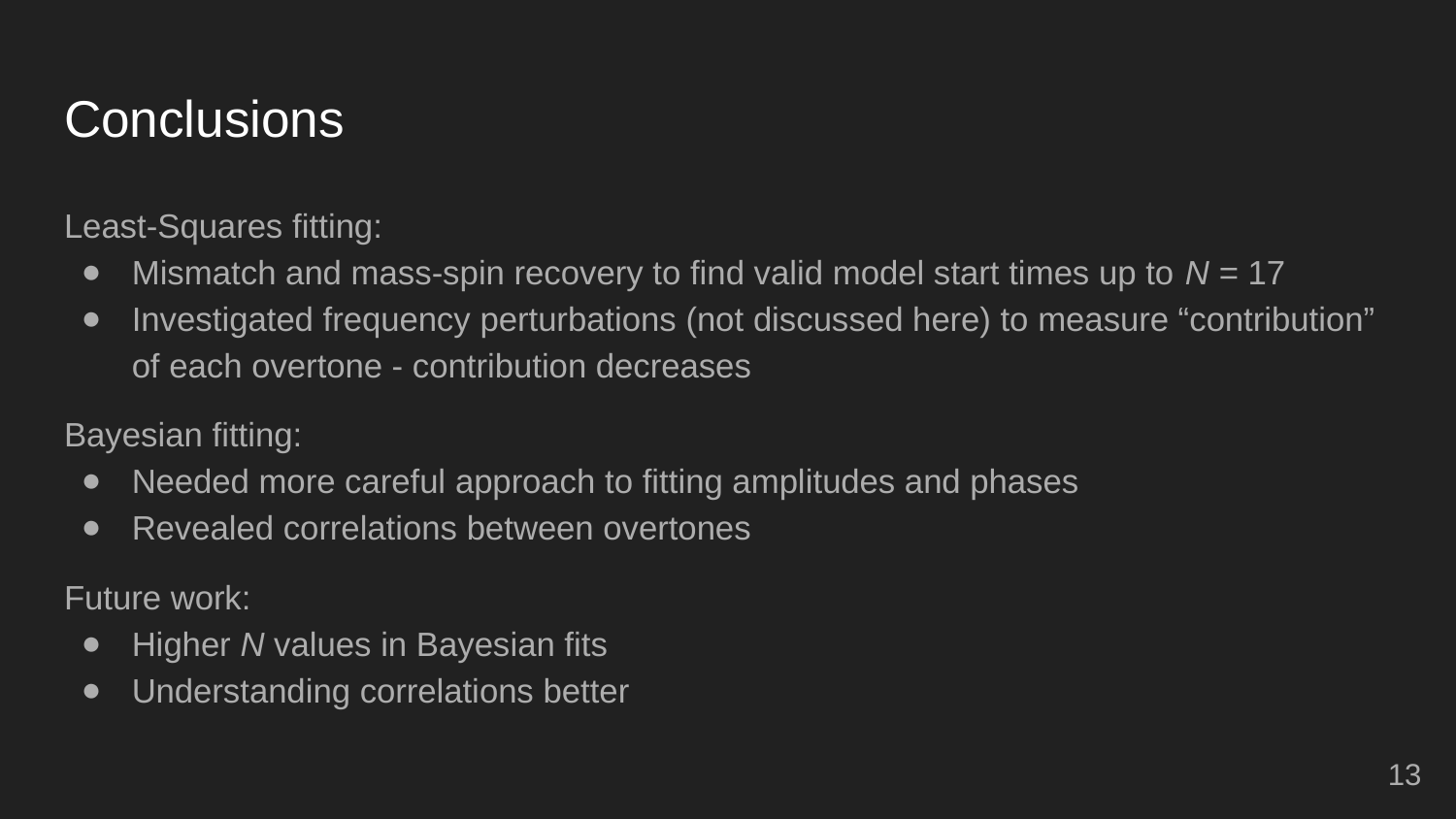

# Conclusions
Least-Squares fitting:
Mismatch and mass-spin recovery to find valid model start times up to N = 17
Investigated frequency perturbations (not discussed here) to measure “contribution” of each overtone - contribution decreases
Bayesian fitting:
Needed more careful approach to fitting amplitudes and phases
Revealed correlations between overtones
Future work:
Higher N values in Bayesian fits
Understanding correlations better
13